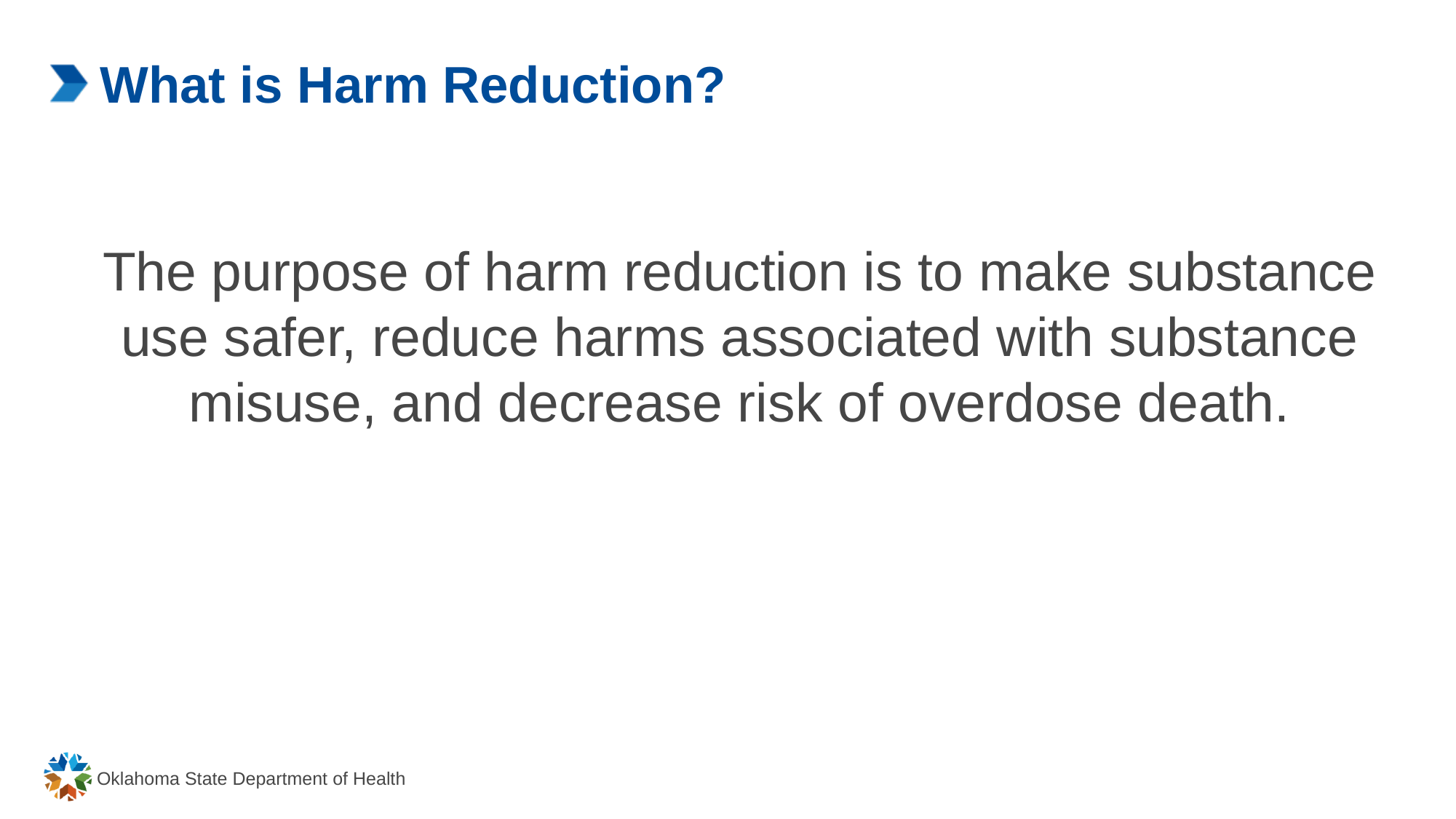

# What is Harm Reduction?

The purpose of harm reduction is to make substance use safer, reduce harms associated with substance misuse, and decrease risk of overdose death.

Oklahoma State Department of Health